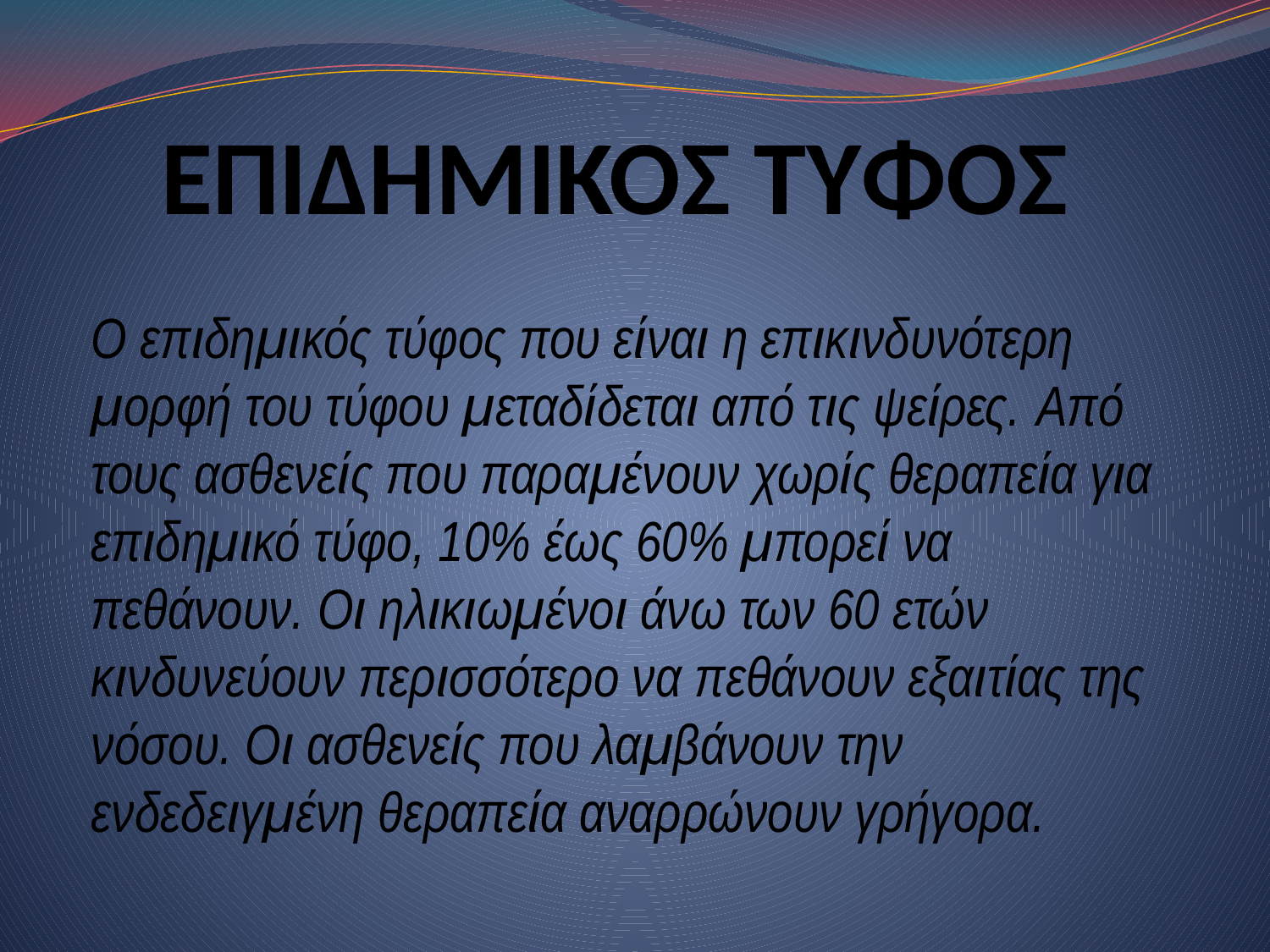

# ΕΠΙΔΗΜΙΚΟΣ ΤΥΦΟΣ
Ο επιδημικός τύφος που είναι η επικινδυνότερη μορφή του τύφου μεταδίδεται από τις ψείρες. Από τους ασθενείς που παραμένουν χωρίς θεραπεία για επιδημικό τύφο, 10% έως 60% μπορεί να πεθάνουν. Οι ηλικιωμένοι άνω των 60 ετών κινδυνεύουν περισσότερο να πεθάνουν εξαιτίας της νόσου. Οι ασθενείς που λαμβάνουν την ενδεδειγμένη θεραπεία αναρρώνουν γρήγορα.